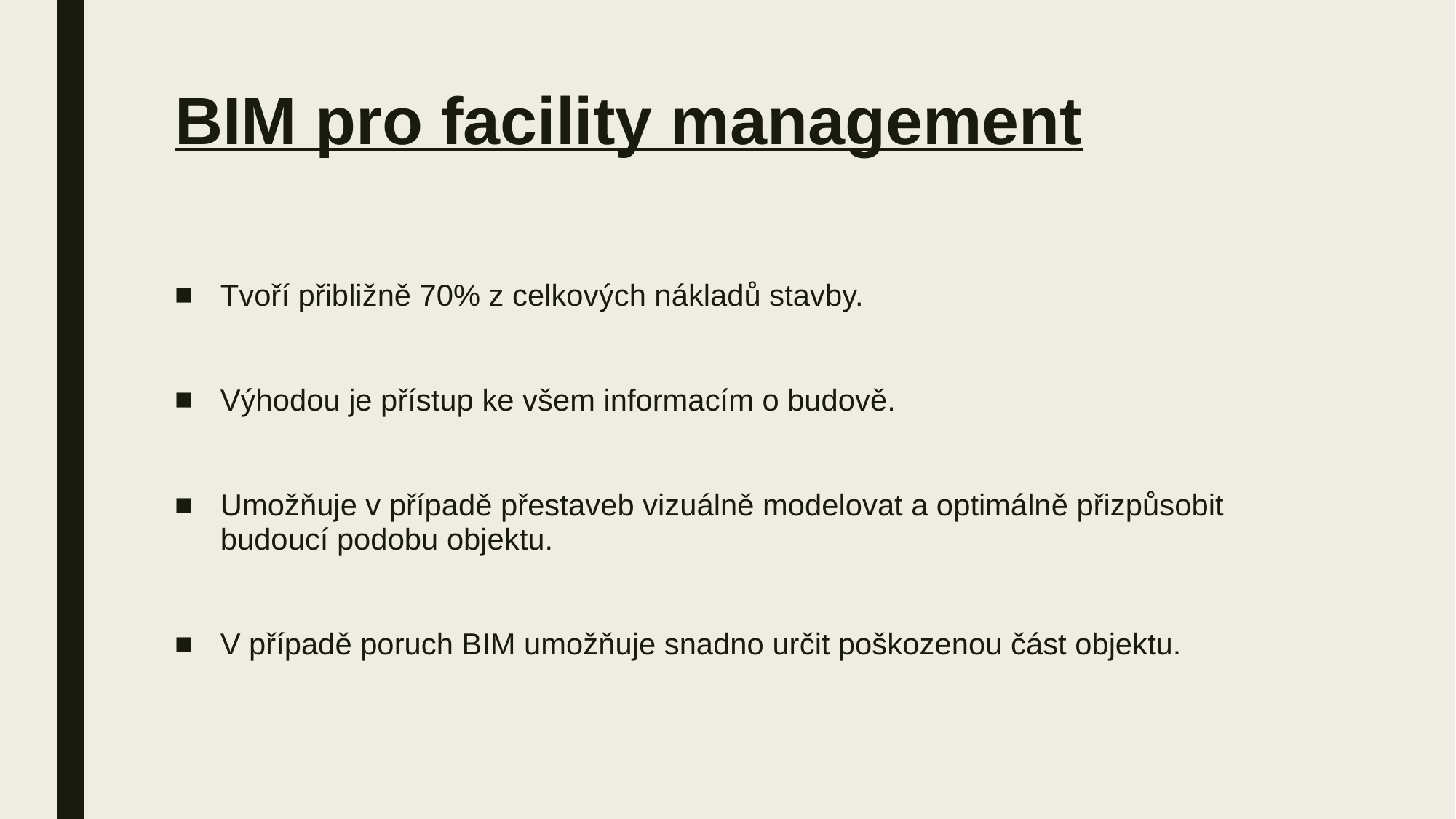

# BIM pro facility management
Tvoří přibližně 70% z celkových nákladů stavby.

Výhodou je přístup ke všem informacím o budově.

Umožňuje v případě přestaveb vizuálně modelovat a optimálně přizpůsobit budoucí podobu objektu.

V případě poruch BIM umožňuje snadno určit poškozenou část objektu.